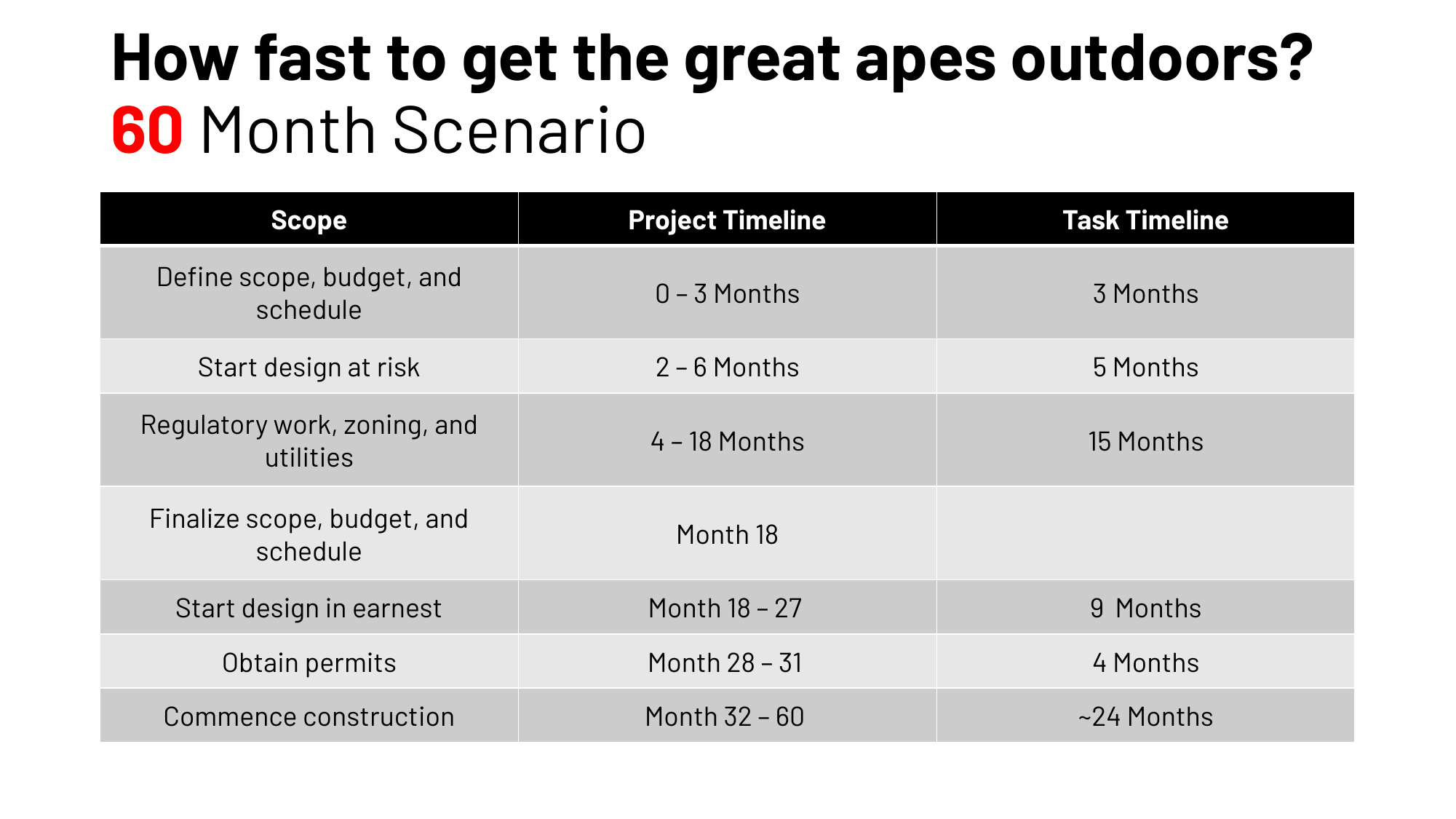

# How fast to get the great apes outdoors? 60 Month Scenario
| Scope | Project Timeline | Task Timeline |
| --- | --- | --- |
| Define scope, budget, and schedule | 0 – 3 Months | 3 Months |
| Start design at risk | 2 – 6 Months | 5 Months |
| Regulatory work, zoning, and utilities | 4 – 18 Months | 15 Months |
| Finalize scope, budget, and schedule | Month 18 |  |
| Start design in earnest | Month 18 – 27 | 9 Months |
| Obtain permits | Month 28 – 31 | 4 Months |
| Commence construction | Month 32 – 60 | ~24 Months |